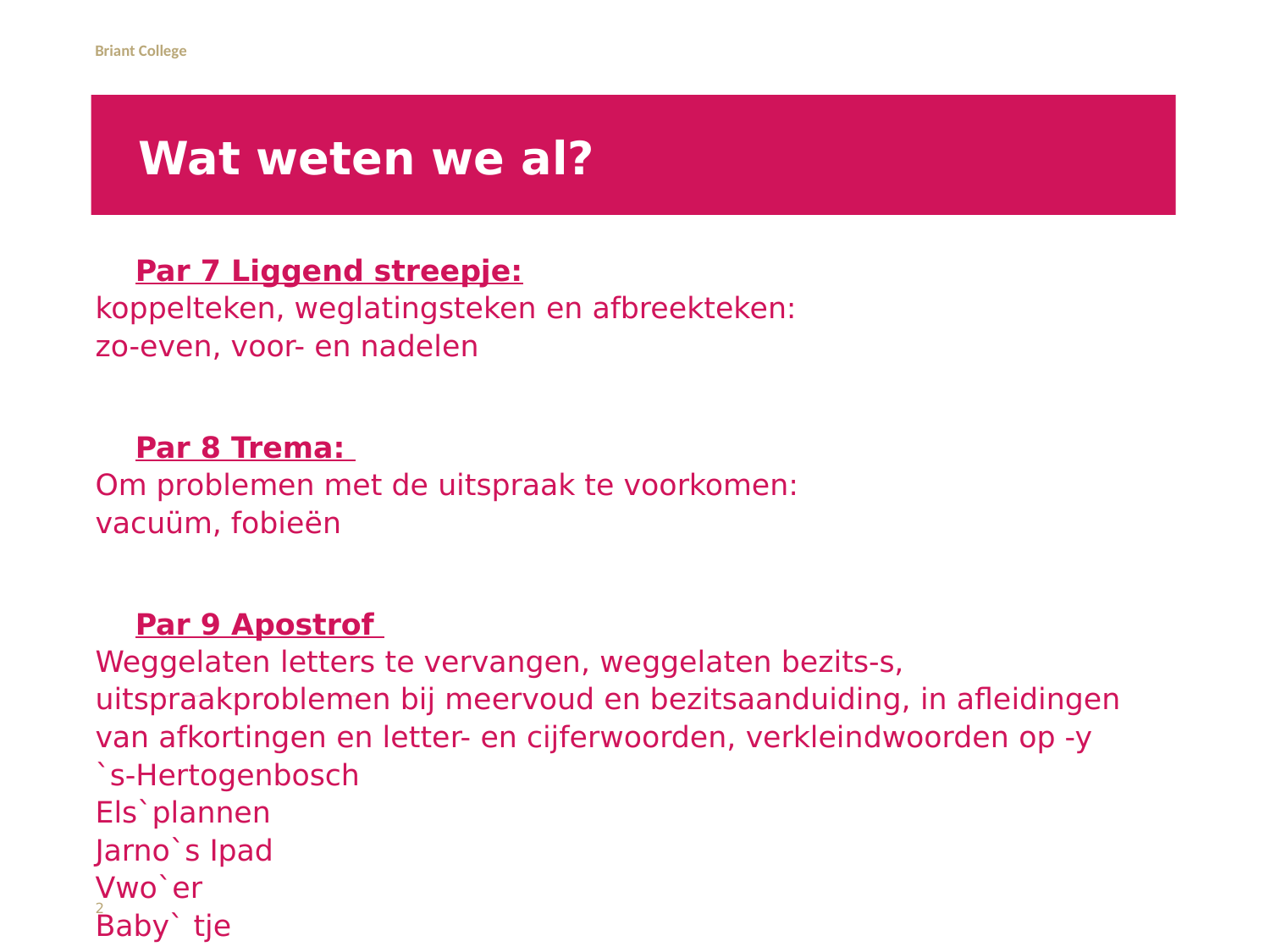

# Wat weten we al?
Par 7 Liggend streepje:
koppelteken, weglatingsteken en afbreekteken:
zo-even, voor- en nadelen

Par 8 Trema:
Om problemen met de uitspraak te voorkomen:
vacuüm, fobieën

Par 9 Apostrof
Weggelaten letters te vervangen, weggelaten bezits-s,  uitspraakproblemen bij meervoud en bezitsaanduiding, in afleidingen van afkortingen en letter- en cijferwoorden, verkleindwoorden op -y
`s-Hertogenbosch
Els`plannen
Jarno`s Ipad
Vwo`er
Baby` tje

2